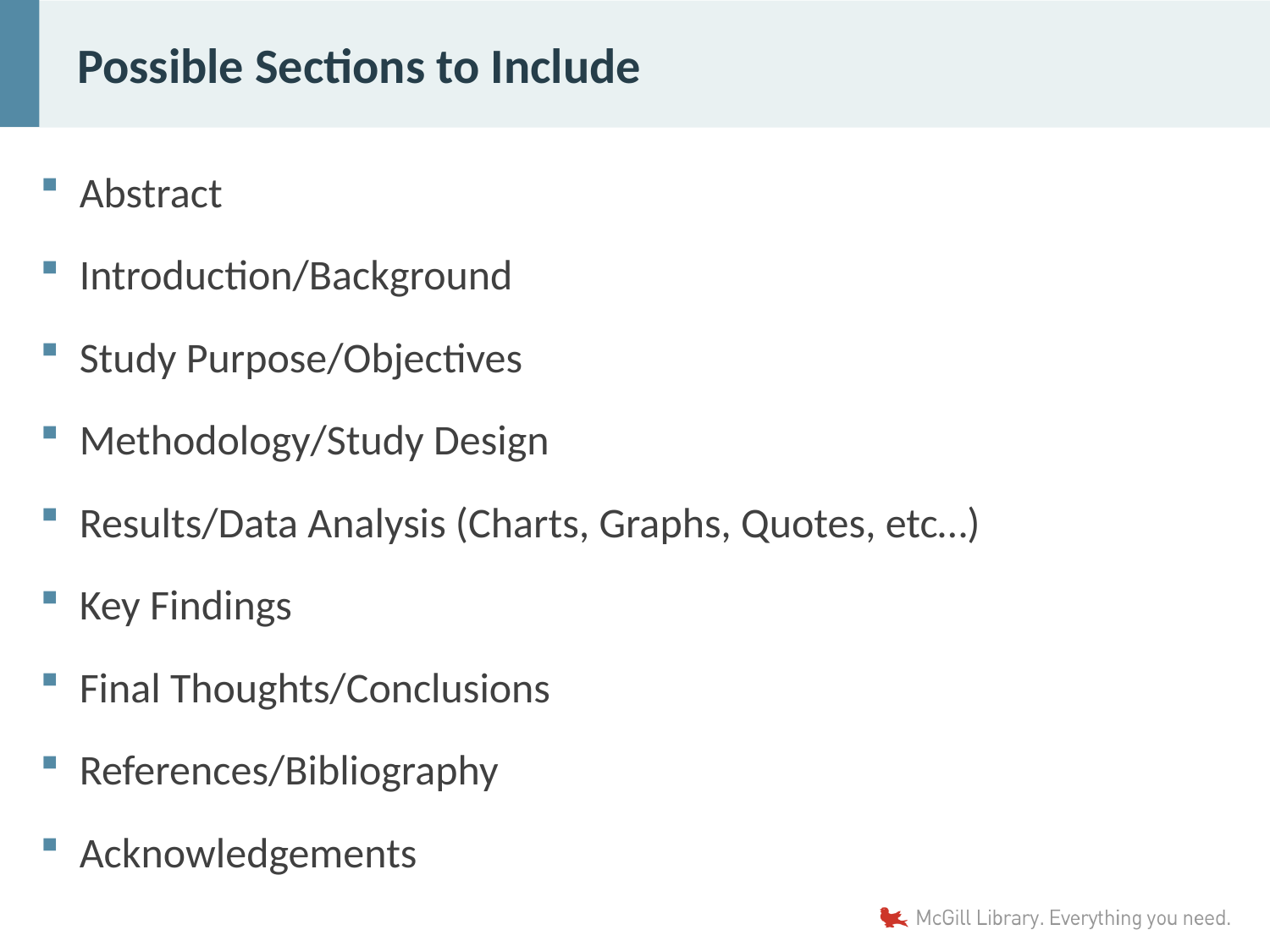

# Possible Sections to Include
Abstract
Introduction/Background
Study Purpose/Objectives
Methodology/Study Design
Results/Data Analysis (Charts, Graphs, Quotes, etc…)
Key Findings
Final Thoughts/Conclusions
References/Bibliography
Acknowledgements